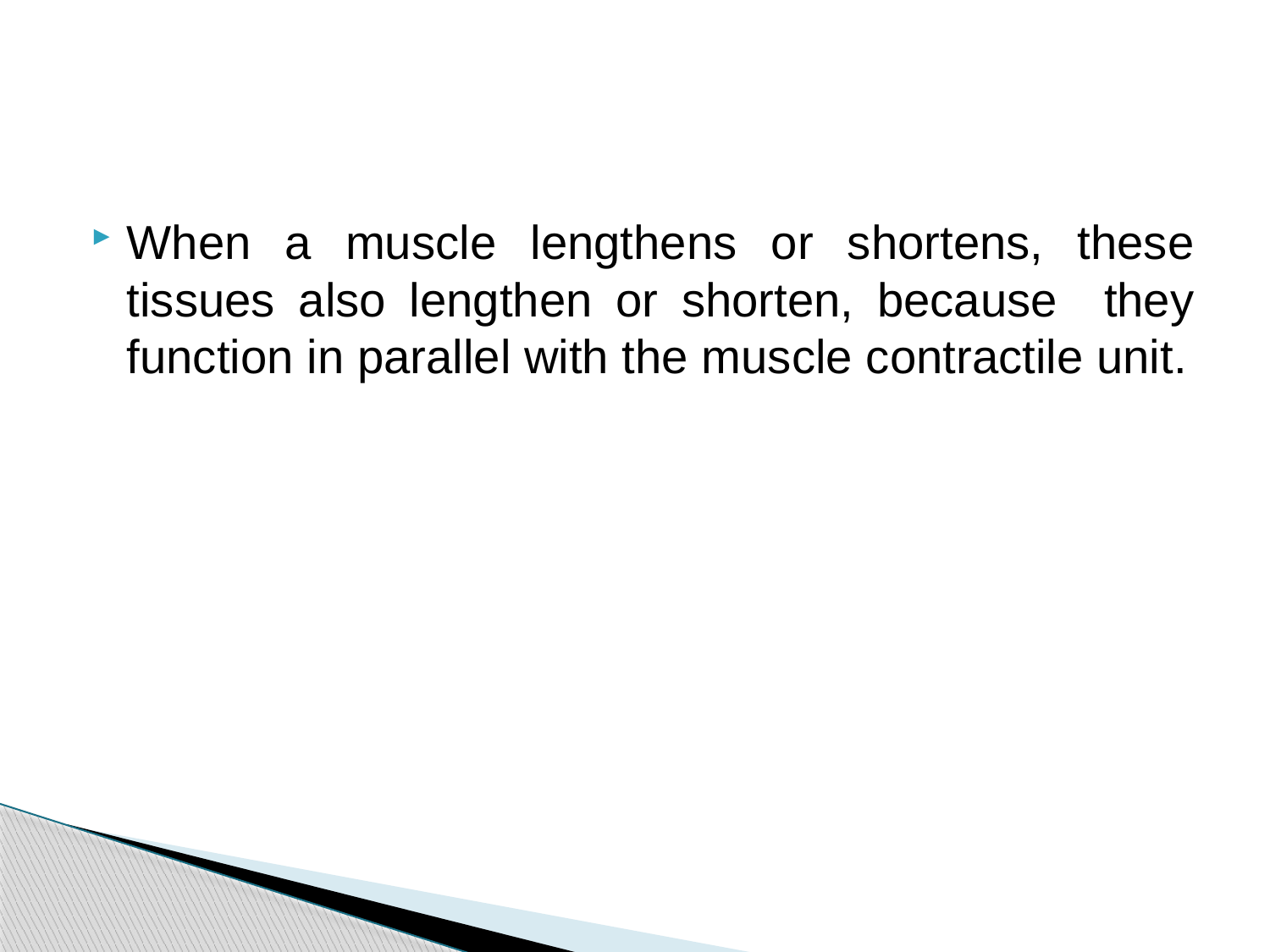

#
When a muscle lengthens or shortens, these tissues also lengthen or shorten, because  they function in parallel with the muscle contractile unit.